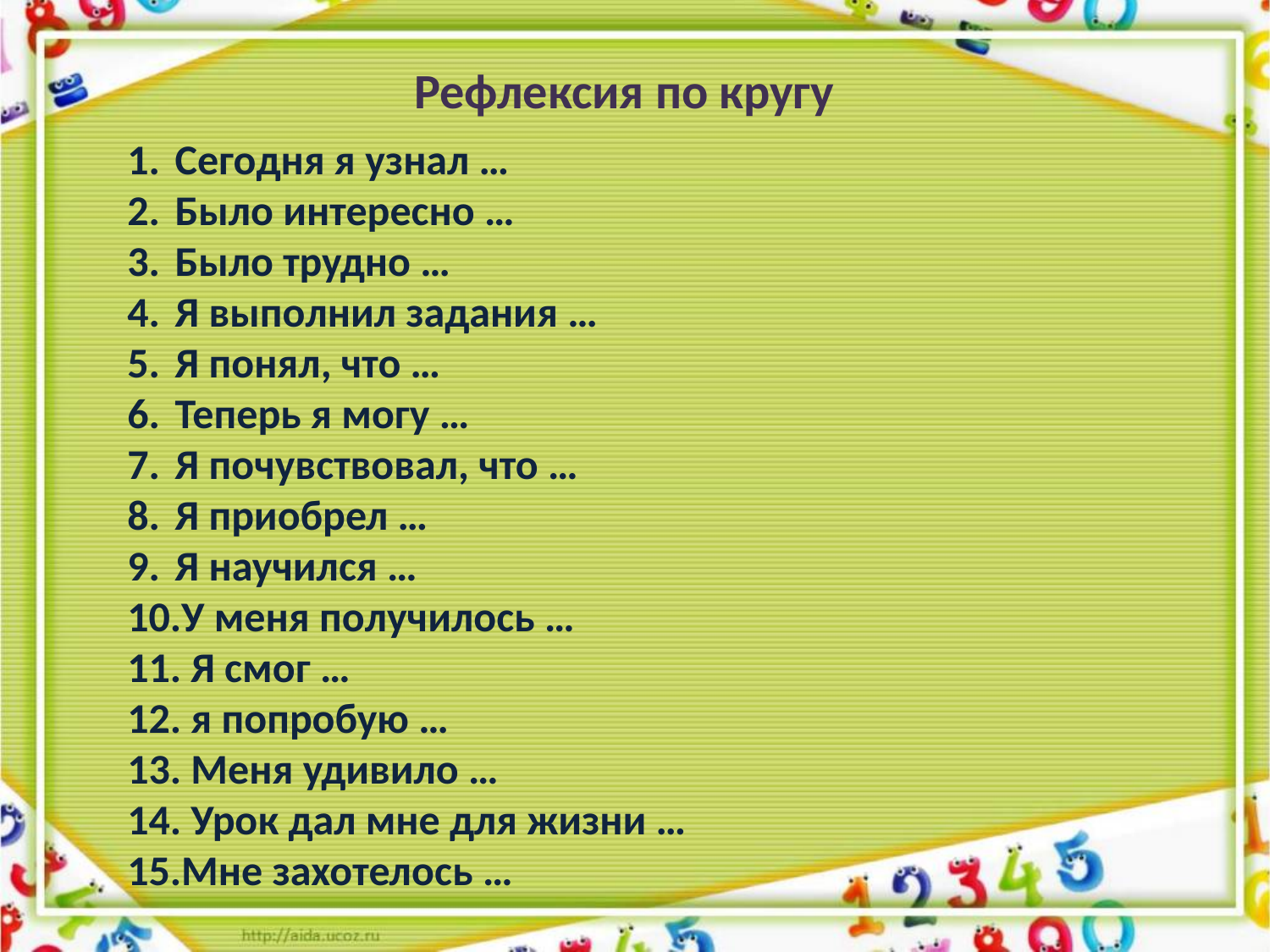

Рефлексия по кругу
Сегодня я узнал …
Было интересно …
Было трудно …
Я выполнил задания …
Я понял, что …
Теперь я могу …
Я почувствовал, что …
Я приобрел …
Я научился …
У меня получилось …
 Я смог …
 я попробую …
 Меня удивило …
 Урок дал мне для жизни …
Мне захотелось …